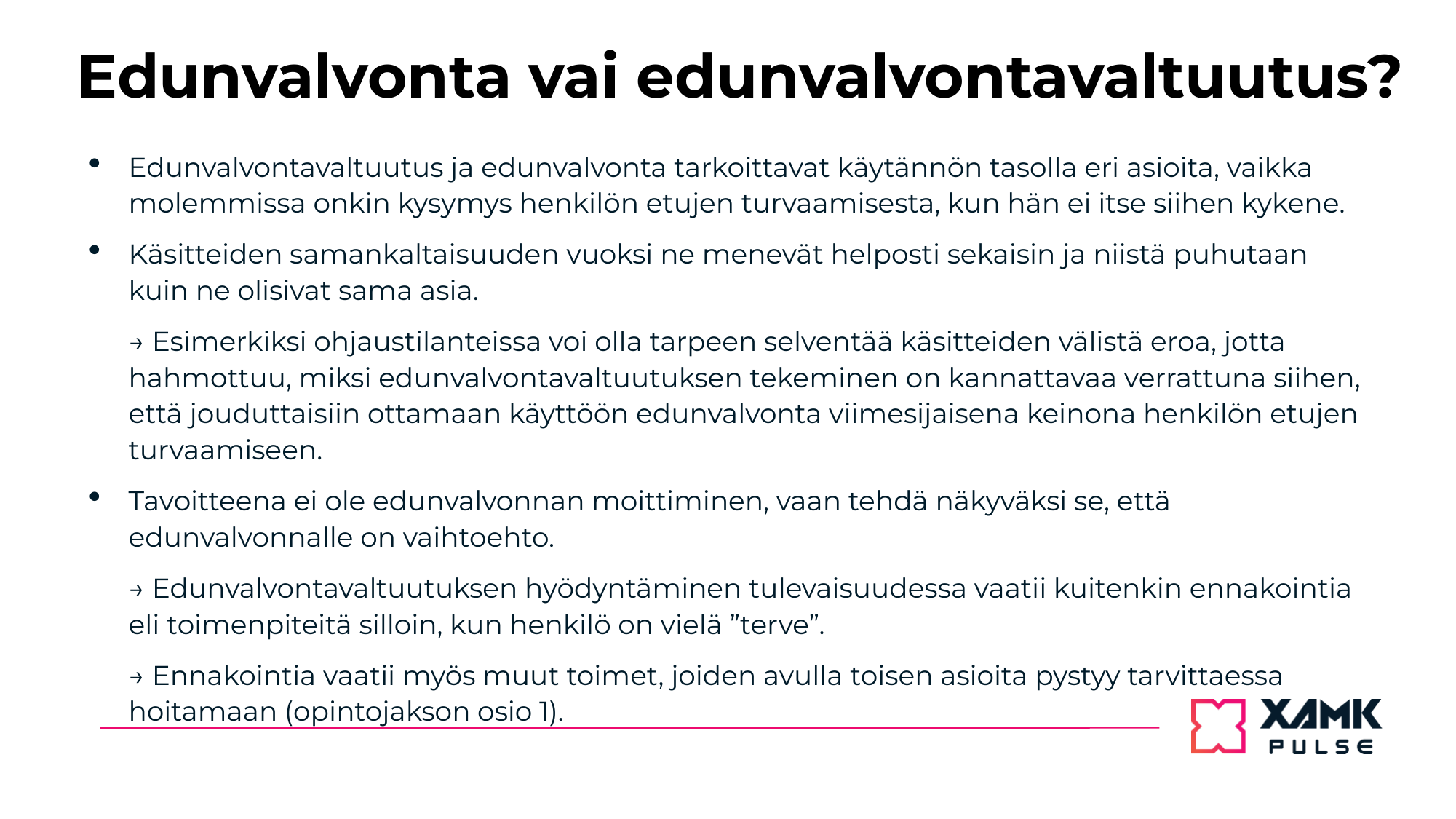

# Edunvalvonta vai edunvalvontavaltuutus?
Edunvalvontavaltuutus ja edunvalvonta tarkoittavat käytännön tasolla eri asioita, vaikka molemmissa onkin kysymys henkilön etujen turvaamisesta, kun hän ei itse siihen kykene.
Käsitteiden samankaltaisuuden vuoksi ne menevät helposti sekaisin ja niistä puhutaan kuin ne olisivat sama asia.
→ Esimerkiksi ohjaustilanteissa voi olla tarpeen selventää käsitteiden välistä eroa, jotta hahmottuu, miksi edunvalvontavaltuutuksen tekeminen on kannattavaa verrattuna siihen, että jouduttaisiin ottamaan käyttöön edunvalvonta viimesijaisena keinona henkilön etujen turvaamiseen.
Tavoitteena ei ole edunvalvonnan moittiminen, vaan tehdä näkyväksi se, että edunvalvonnalle on vaihtoehto.
→ Edunvalvontavaltuutuksen hyödyntäminen tulevaisuudessa vaatii kuitenkin ennakointia eli toimenpiteitä silloin, kun henkilö on vielä ”terve”.
→ Ennakointia vaatii myös muut toimet, joiden avulla toisen asioita pystyy tarvittaessa hoitamaan (opintojakson osio 1).